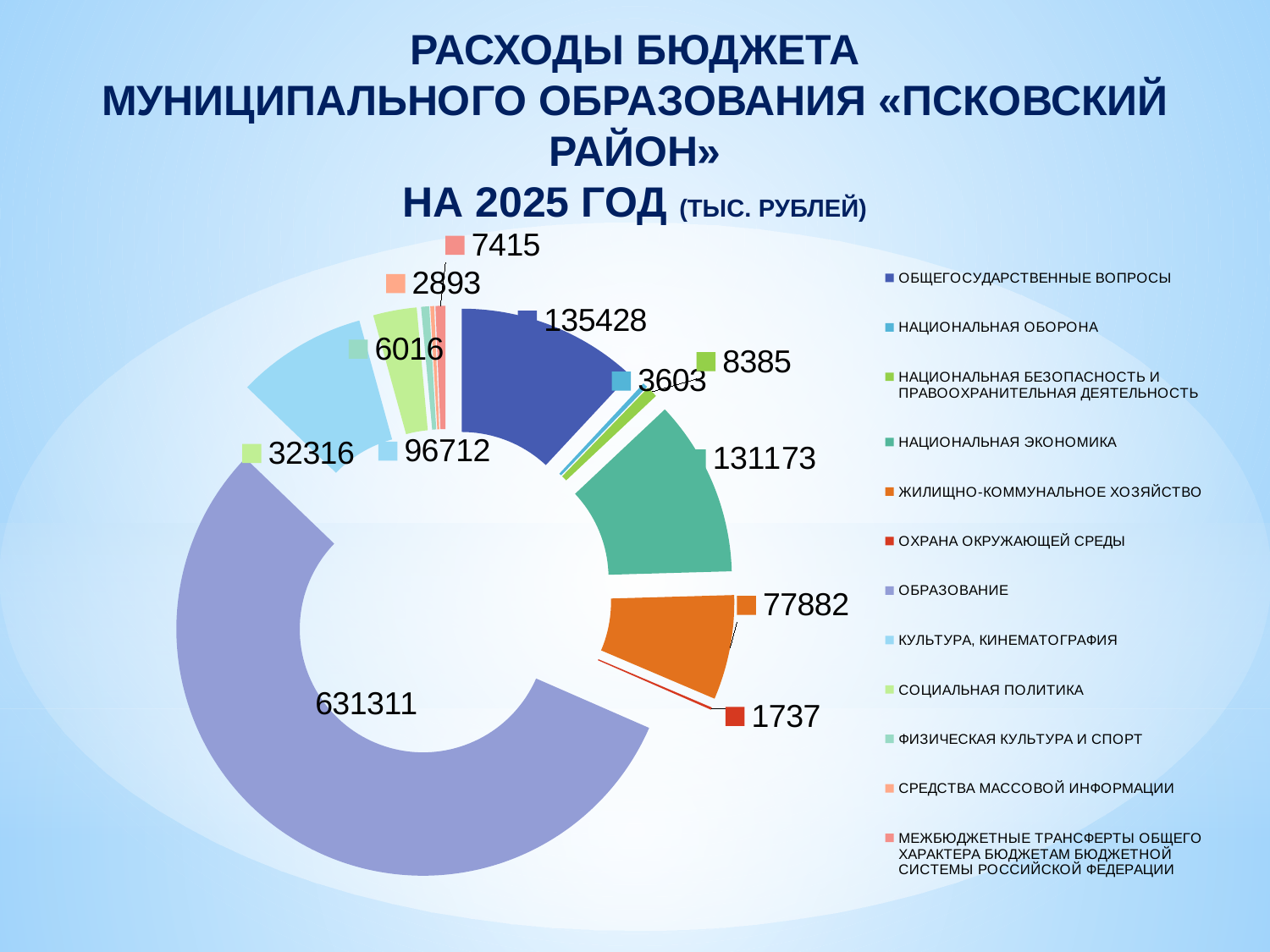

# РАСХОДЫ БЮДЖЕТА МУНИЦИПАЛЬНОГО ОБРАЗОВАНИЯ «ПСКОВСКИЙ РАЙОН» НА 2025 ГОД (ТЫС. РУБЛЕЙ)

### Chart

| Category | Продажи |
|---|---|
| ОБЩЕГОСУДАРСТВЕННЫЕ ВОПРОСЫ | 135428.0 |
| НАЦИОНАЛЬНАЯ ОБОРОНА | 3603.0 |
| НАЦИОНАЛЬНАЯ БЕЗОПАСНОСТЬ И ПРАВООХРАНИТЕЛЬНАЯ ДЕЯТЕЛЬНОСТЬ | 8385.0 |
| НАЦИОНАЛЬНАЯ ЭКОНОМИКА | 131173.0 |
| ЖИЛИЩНО-КОММУНАЛЬНОЕ ХОЗЯЙСТВО | 77882.0 |
| ОХРАНА ОКРУЖАЮЩЕЙ СРЕДЫ | 1737.0 |
| ОБРАЗОВАНИЕ | 631311.0 |
| КУЛЬТУРА, КИНЕМАТОГРАФИЯ | 96712.0 |
| СОЦИАЛЬНАЯ ПОЛИТИКА | 32316.0 |
| ФИЗИЧЕСКАЯ КУЛЬТУРА И СПОРТ | 6016.0 |
| СРЕДСТВА МАССОВОЙ ИНФОРМАЦИИ | 2893.0 |
| МЕЖБЮДЖЕТНЫЕ ТРАНСФЕРТЫ ОБЩЕГО ХАРАКТЕРА БЮДЖЕТАМ БЮДЖЕТНОЙ СИСТЕМЫ РОССИЙСКОЙ ФЕДЕРАЦИИ | 7415.0 |